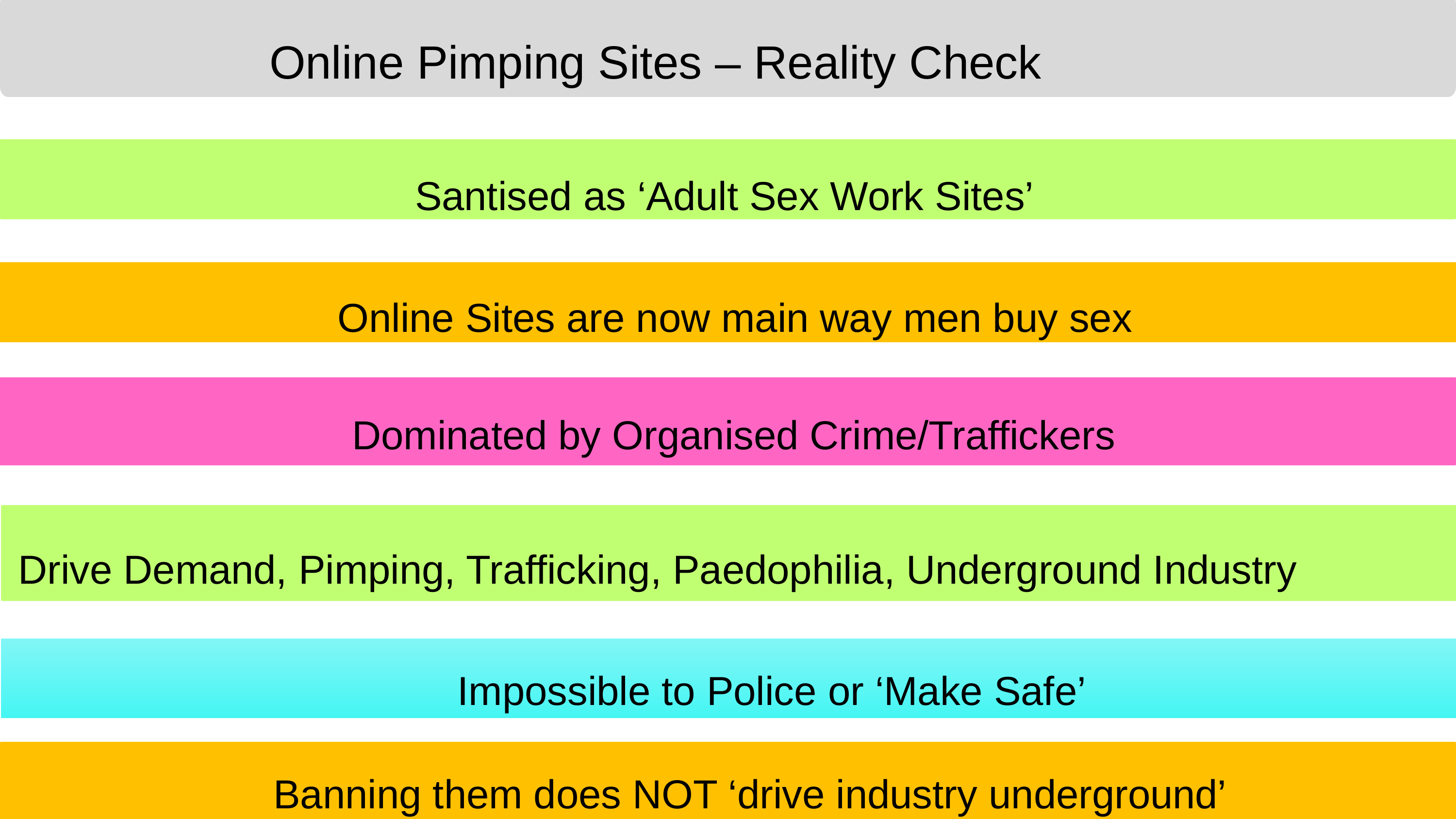

Online Pimping Sites – Reality Check

Santised as ‘Adult Sex Work Sites’

Online Sites are now main way men buy sex

Dominated by Organised Crime/Traffickers

Drive Demand, Pimping, Trafficking, Paedophilia, Underground Industry

Impossible to Police or ‘Make Safe’

Banning them does NOT ‘drive industry underground’